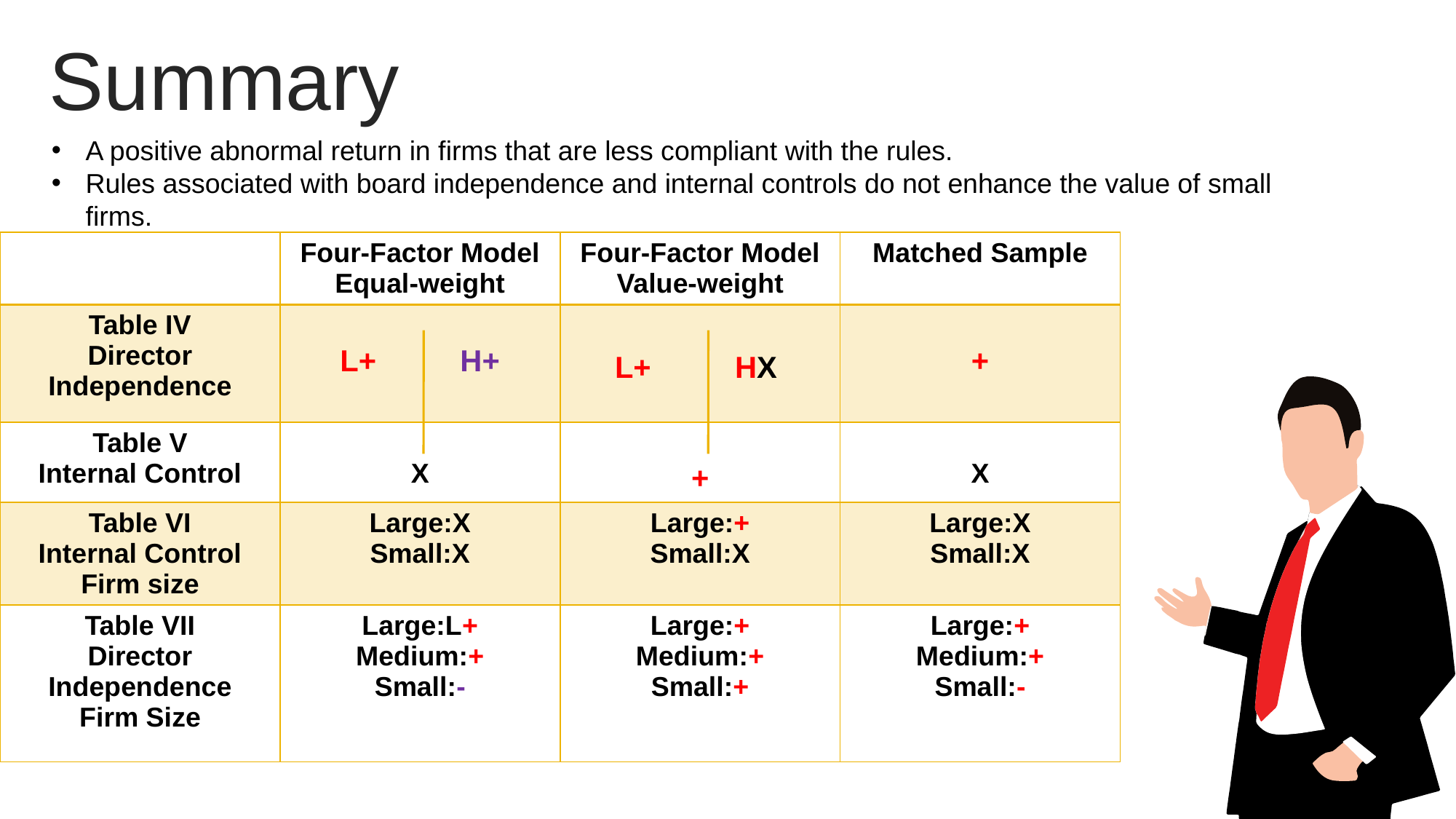

Summary
A positive abnormal return in firms that are less compliant with the rules.
Rules associated with board independence and internal controls do not enhance the value of small firms.
|  | Four-Factor Model Equal-weight | Four-Factor Model Value-weight | Matched Sample |
| --- | --- | --- | --- |
| Table IV Director Independence | L+          H+ | L+          HX | + |
| Table V Internal Control | X | + | X |
| Table VI Internal Control Firm size | Large:X Small:X | Large:+ Small:X | Large:X Small:X |
| Table VII Director Independence Firm Size | Large:L+ Medium:+ Small:- | Large:+ Medium:+ Small:+ | Large:+ Medium:+ Small:- |